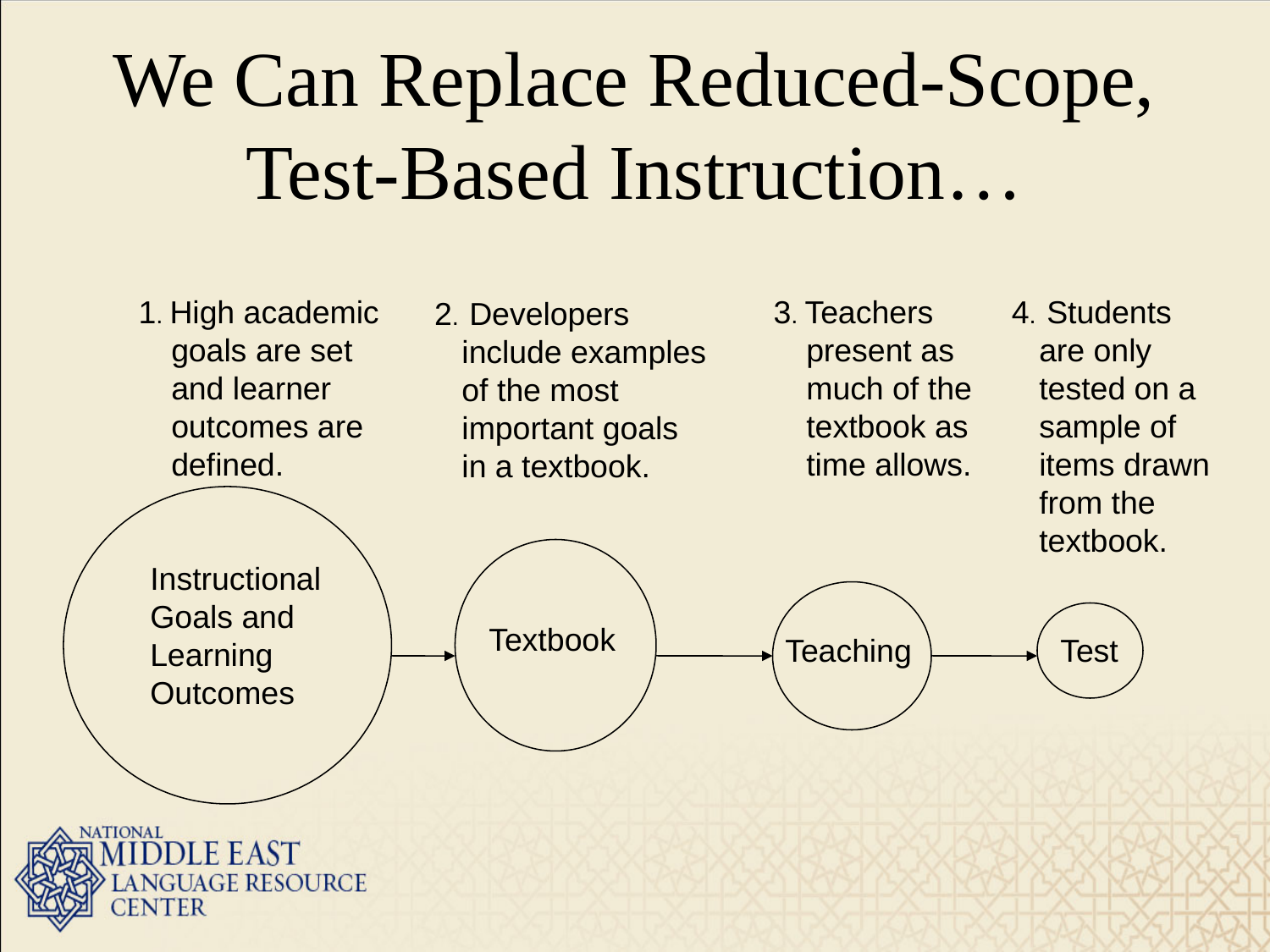

# We Can Replace Reduced-Scope, Test-Based Instruction…
       High academic goals are set and learner outcomes are defined.
1.
       Teachers present as much of the textbook as time allows.
3.
        Students are only tested on a sample of items drawn from the textbook.
4.
        Developers include examples of the most important goals in a textbook.
2.

Instructional Goals and Learning Outcomes

Textbook
Teaching
Test